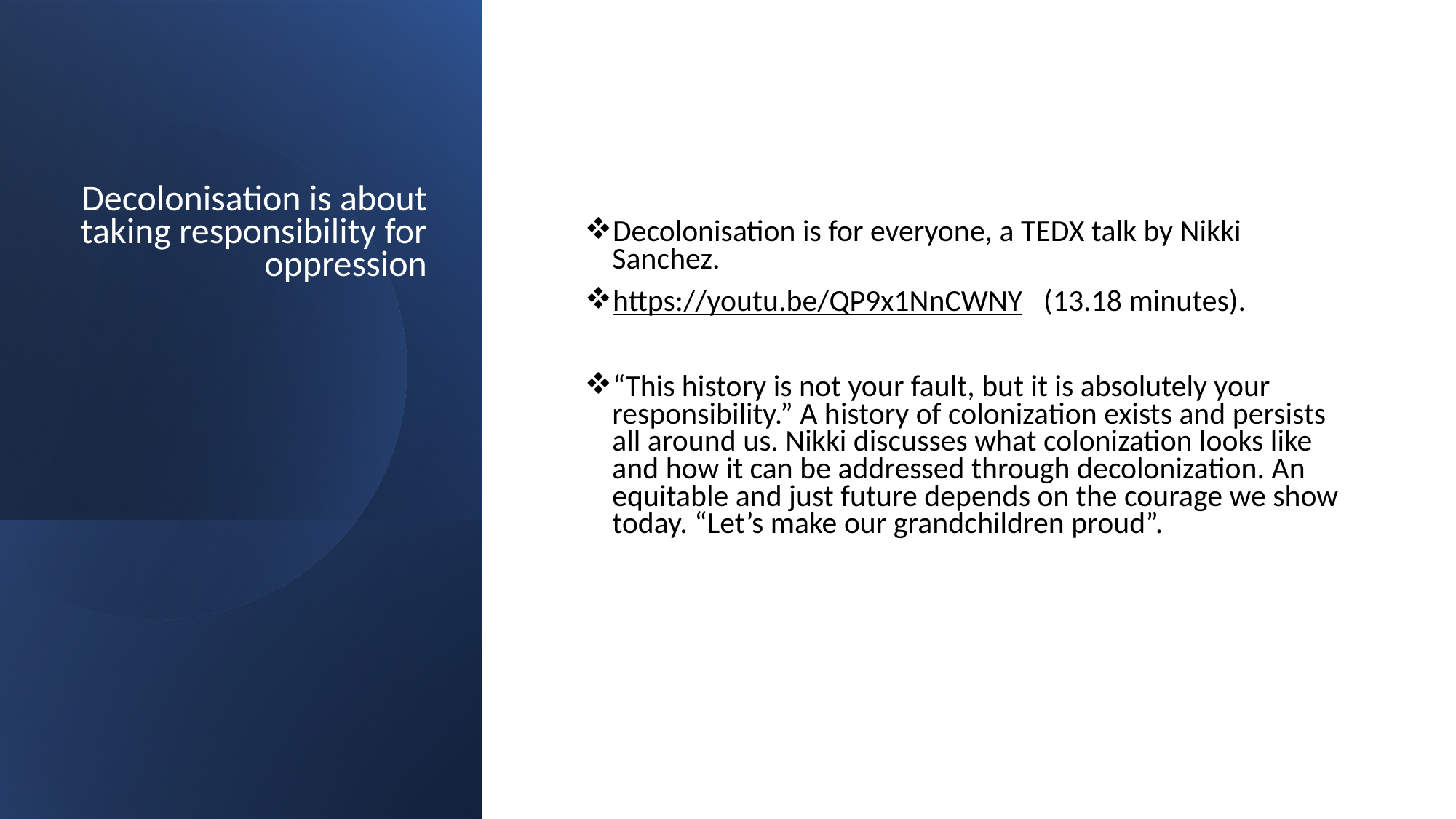

# Decolonisation is about taking responsibility for oppression

Decolonisation is for everyone, a TEDX talk by Nikki Sanchez.
https://youtu.be/QP9x1NnCWNY   (13.18 minutes).

“This history is not your fault, but it is absolutely your responsibility.” A history of colonization exists and persists all around us. Nikki discusses what colonization looks like and how it can be addressed through decolonization. An equitable and just future depends on the courage we show today. “Let’s make our grandchildren proud”.